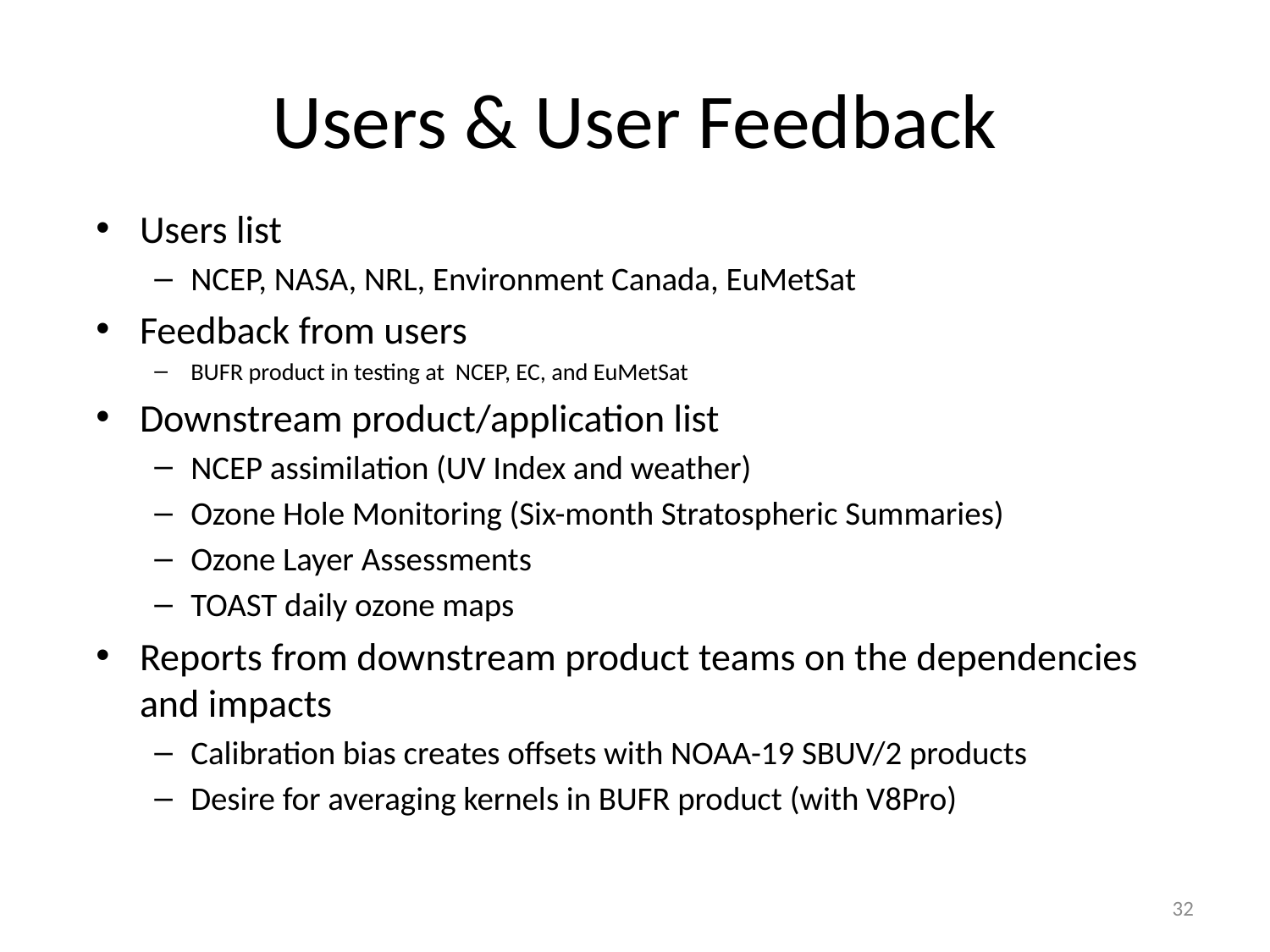

# Users & User Feedback
Users list
NCEP, NASA, NRL, Environment Canada, EuMetSat
Feedback from users
BUFR product in testing at  NCEP, EC, and EuMetSat
Downstream product/application list
NCEP assimilation (UV Index and weather)
Ozone Hole Monitoring (Six-month Stratospheric Summaries)
Ozone Layer Assessments
TOAST daily ozone maps
Reports from downstream product teams on the dependencies and impacts
Calibration bias creates offsets with NOAA-19 SBUV/2 products
Desire for averaging kernels in BUFR product (with V8Pro)

32